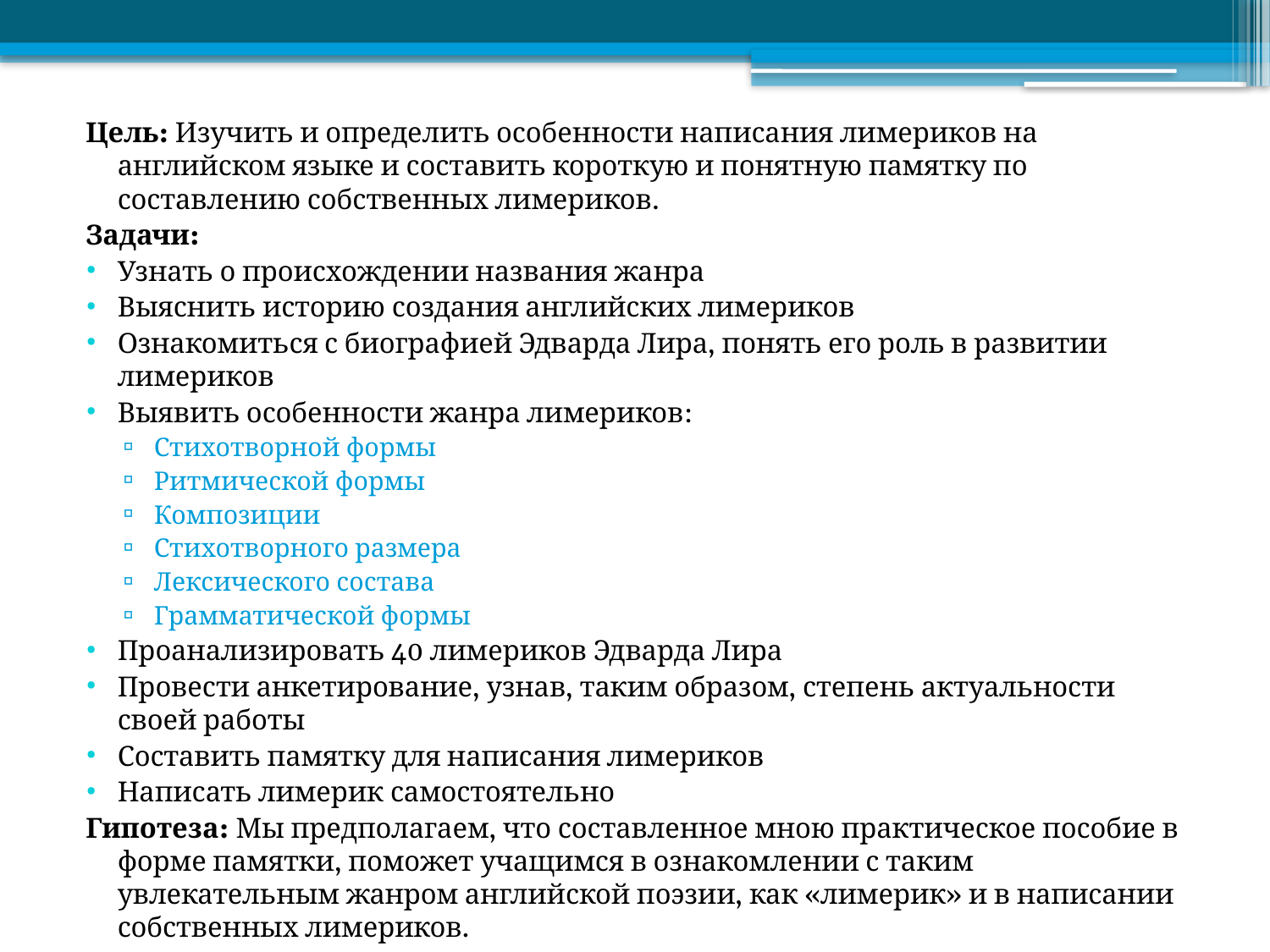

Цель: Изучить и определить особенности написания лимериков на английском языке и составить короткую и понятную памятку по составлению собственных лимериков.
Задачи:
Узнать о происхождении названия жанра
Выяснить историю создания английских лимериков
Ознакомиться с биографией Эдварда Лира, понять его роль в развитии лимериков
Выявить особенности жанра лимериков:
Стихотворной формы
Ритмической формы
Композиции
Стихотворного размера
Лексического состава
Грамматической формы
Проанализировать 40 лимериков Эдварда Лира
Провести анкетирование, узнав, таким образом, степень актуальности своей работы
Составить памятку для написания лимериков
Написать лимерик самостоятельно
Гипотеза: Мы предполагаем, что составленное мною практическое пособие в форме памятки, поможет учащимся в ознакомлении с таким увлекательным жанром английской поэзии, как «лимерик» и в написании собственных лимериков.